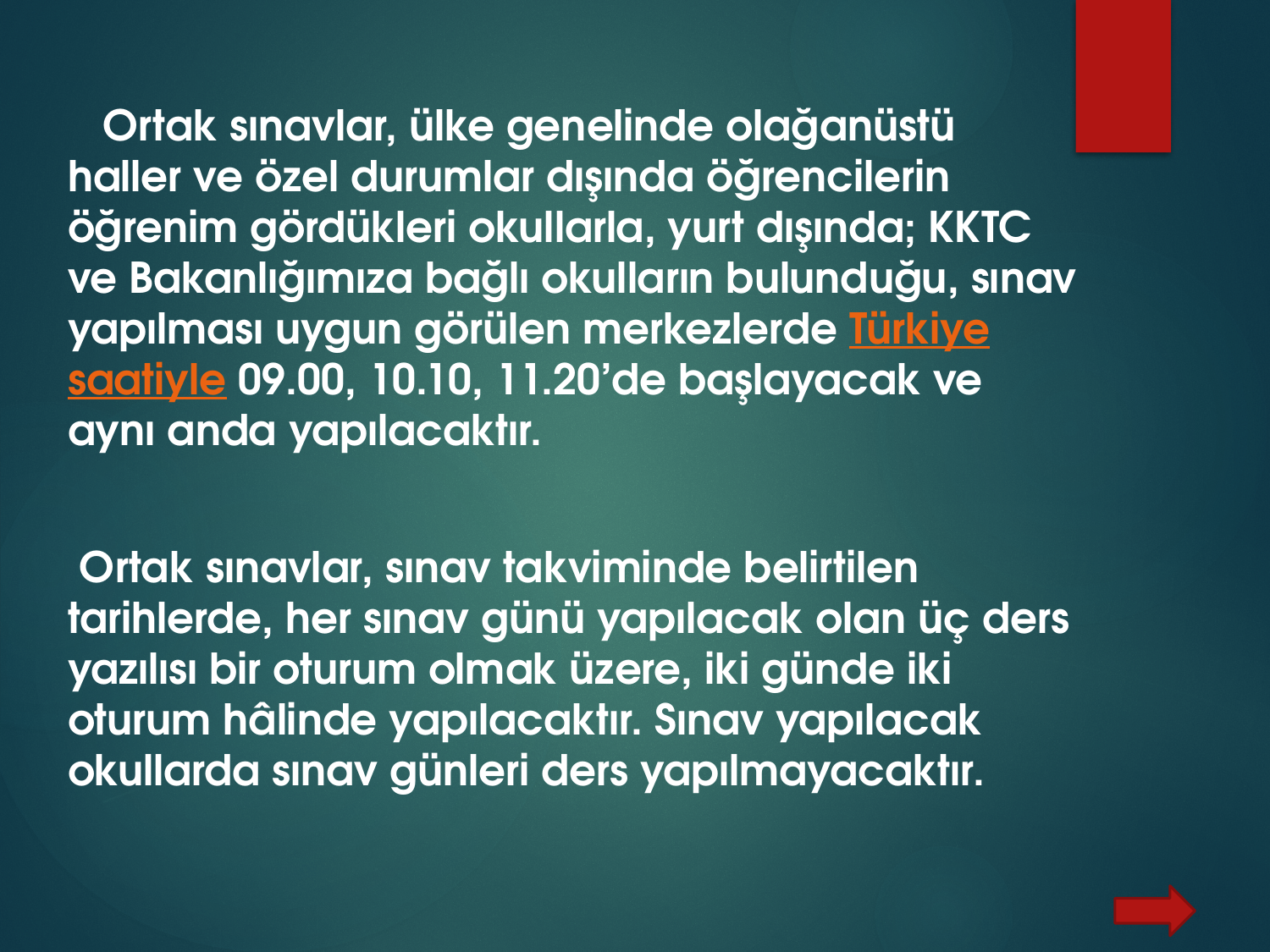

Ortak sınavlar, ülke genelinde olağanüstü haller ve özel durumlar dışında öğrencilerin öğrenim gördükleri okullarla, yurt dışında; KKTC ve Bakanlığımıza bağlı okulların bulunduğu, sınav yapılması uygun görülen merkezlerde Türkiye saatiyle 09.00, 10.10, 11.20’de başlayacak ve aynı anda yapılacaktır.

 Ortak sınavlar, sınav takviminde belirtilen tarihlerde, her sınav günü yapılacak olan üç ders yazılısı bir oturum olmak üzere, iki günde iki oturum hâlinde yapılacaktır. Sınav yapılacak okullarda sınav günleri ders yapılmayacaktır.